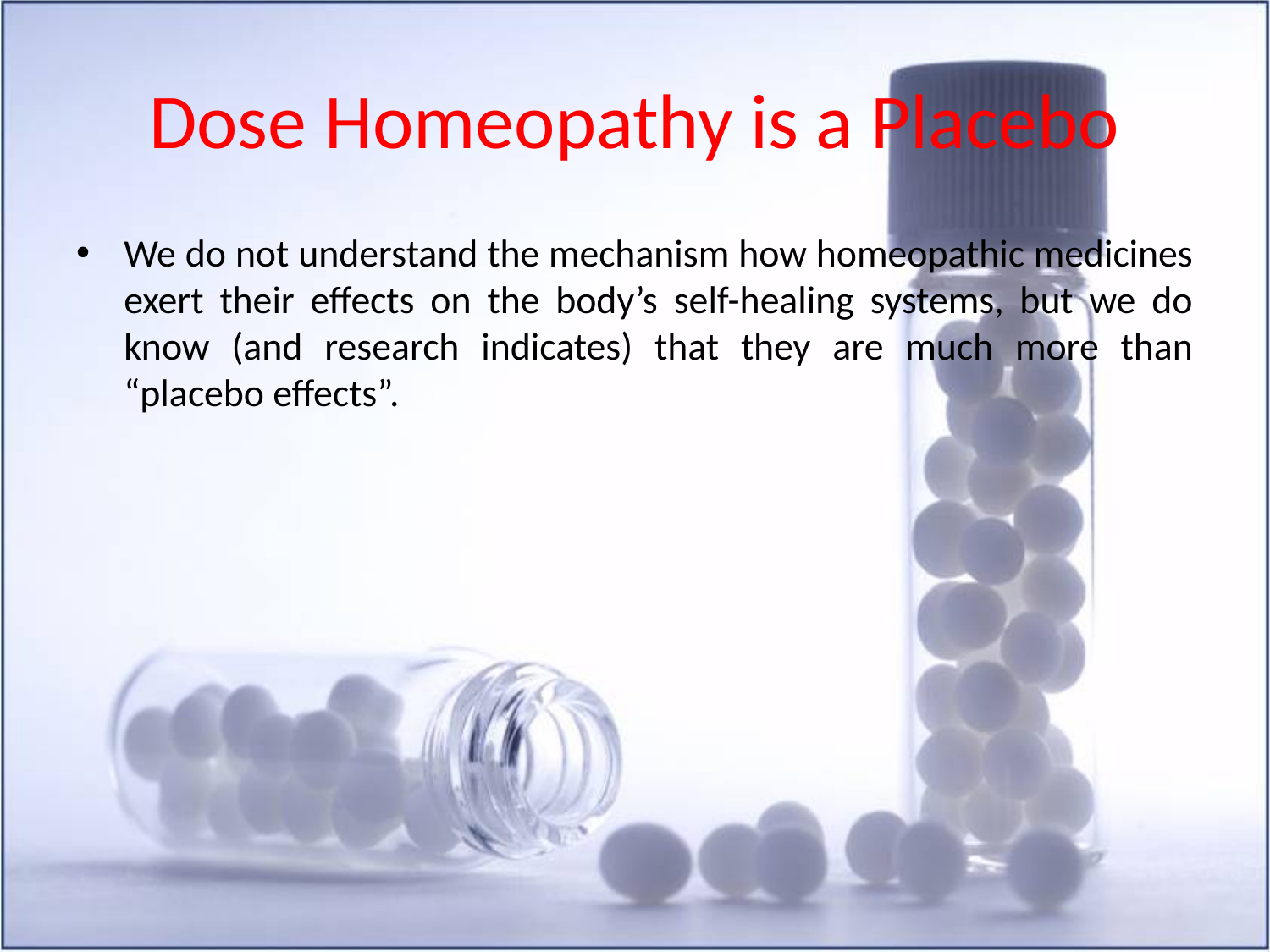

# Dose Homeopathy is a Placebo
We do not understand the mechanism how homeopathic medicines exert their effects on the body’s self-healing systems, but we do know (and research indicates) that they are much more than “placebo effects”.